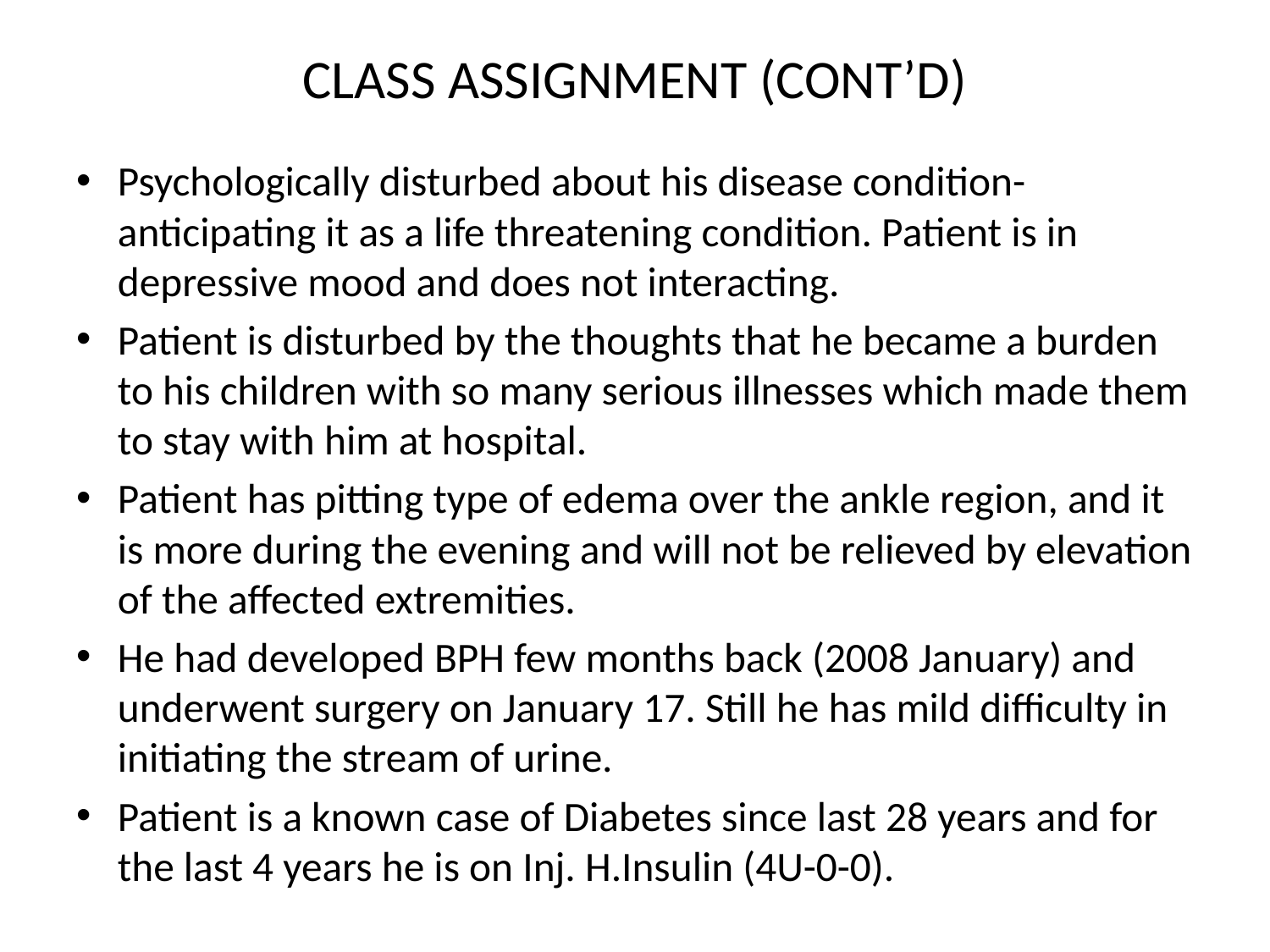

# CLASS ASSIGNMENT (CONT’D)
Psychologically disturbed about his disease condition- anticipating it as a life threatening condition. Patient is in depressive mood and does not interacting.
Patient is disturbed by the thoughts that he became a burden to his children with so many serious illnesses which made them to stay with him at hospital.
Patient has pitting type of edema over the ankle region, and it is more during the evening and will not be relieved by elevation of the affected extremities.
He had developed BPH few months back (2008 January) and underwent surgery on January 17. Still he has mild difficulty in initiating the stream of urine.
Patient is a known case of Diabetes since last 28 years and for the last 4 years he is on Inj. H.Insulin (4U-0-0).